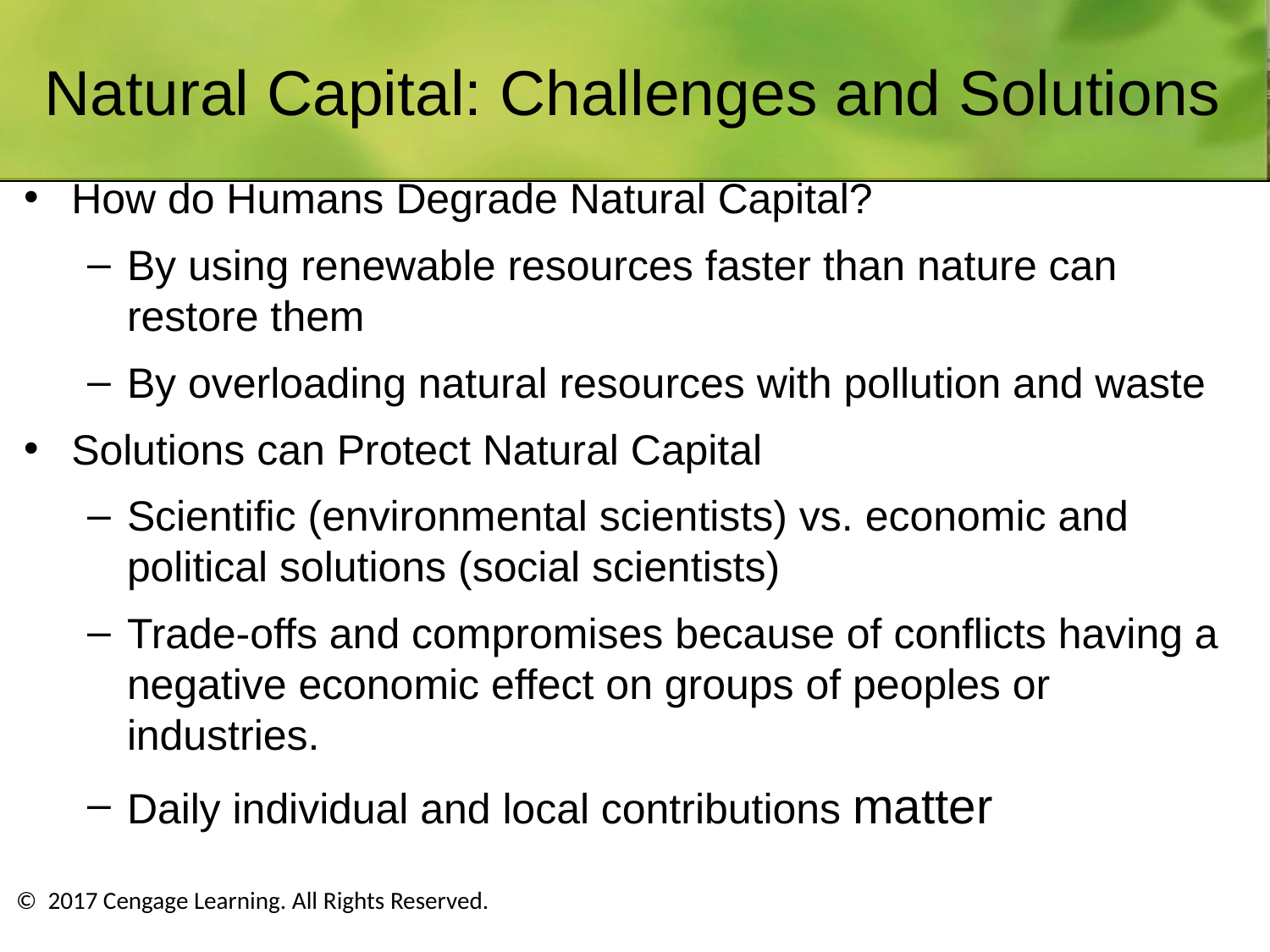

# Natural Capital: Challenges and Solutions
How do Humans Degrade Natural Capital?
By using renewable resources faster than nature can restore them
By overloading natural resources with pollution and waste
Solutions can Protect Natural Capital
Scientific (environmental scientists) vs. economic and political solutions (social scientists)
Trade-offs and compromises because of conflicts having a negative economic effect on groups of peoples or industries.
Daily individual and local contributions matter